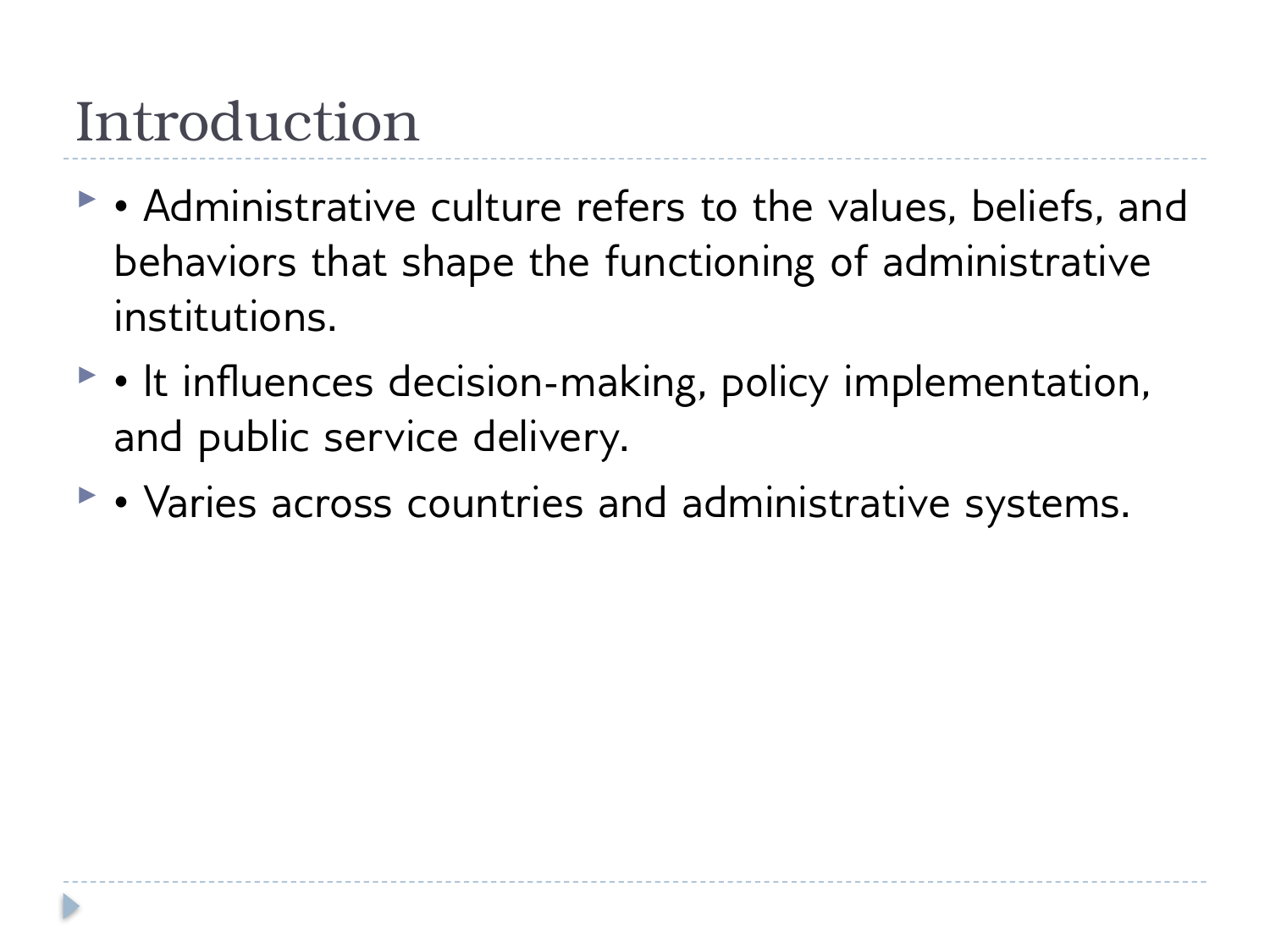

# Introduction
• Administrative culture refers to the values, beliefs, and behaviors that shape the functioning of administrative institutions.
• It influences decision-making, policy implementation, and public service delivery.
• Varies across countries and administrative systems.